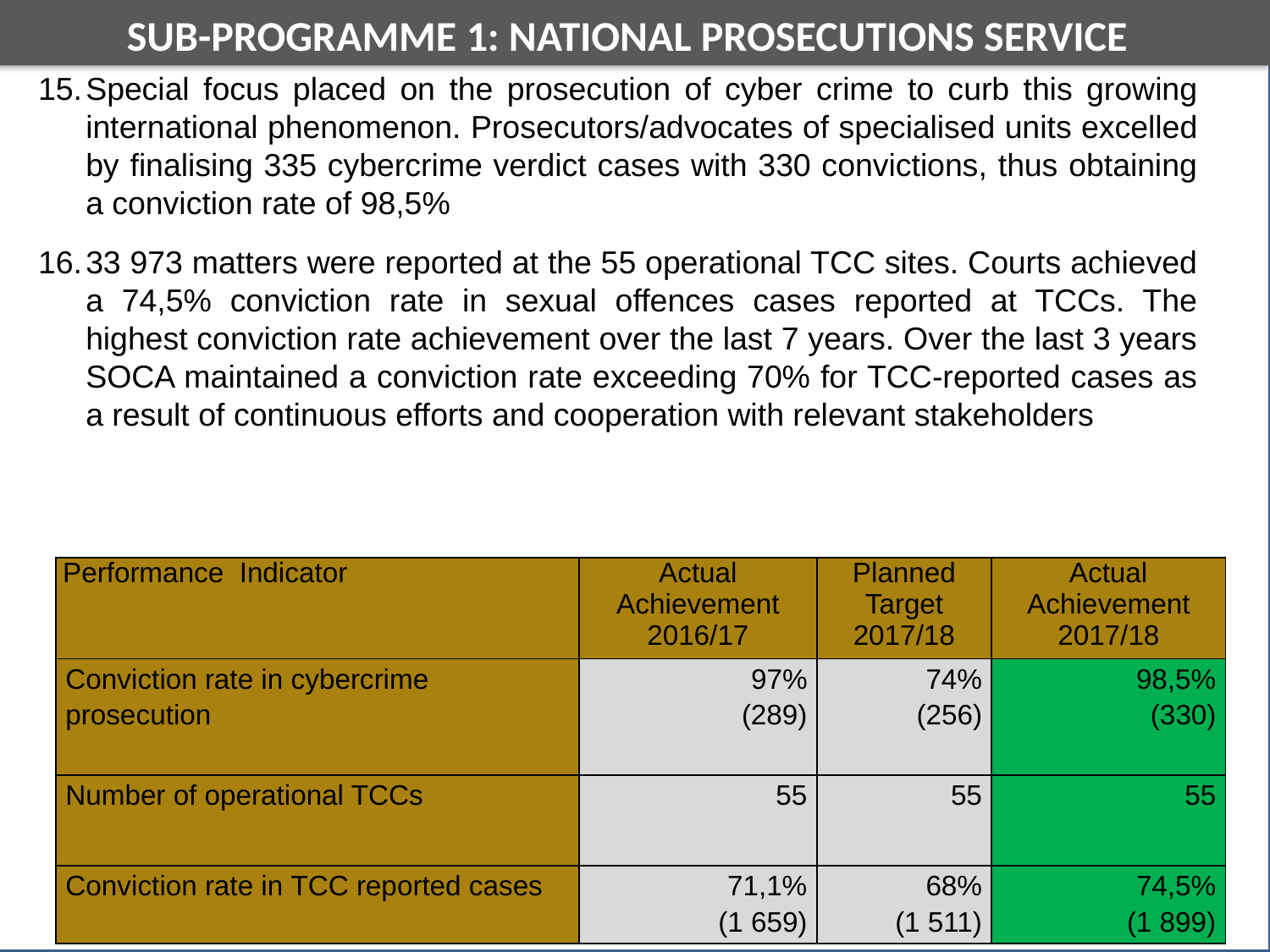

Performance Indicator
Actual Achievement 2015/2016
Planned Target 2016/2017
Actual Achievement 2016/2017
16.5
Policy Framework of Prevention and Combating of Trafficking in Persons submitted to Parliament by target date
-
31 August 2016
-
16.6
Number of policy dialogues held with stakeholders in human rights sector
22
3
21
16.7
Number of municipalities which participated in the NAP dialogues
77
70
104
SUB-PROGRAMME 1: NATIONAL PROSECUTIONS SERVICE
DEPARTMENTAL PERFORMANCE: PROGRAMME 3
Special focus placed on the prosecution of cyber crime to curb this growing international phenomenon. Prosecutors/advocates of specialised units excelled by finalising 335 cybercrime verdict cases with 330 convictions, thus obtaining a conviction rate of 98,5%
33 973 matters were reported at the 55 operational TCC sites. Courts achieved a 74,5% conviction rate in sexual offences cases reported at TCCs. The highest conviction rate achievement over the last 7 years. Over the last 3 years SOCA maintained a conviction rate exceeding 70% for TCC-reported cases as a result of continuous efforts and cooperation with relevant stakeholders

| Performance Indicator | Actual Achievement 2016/17 | Planned Target 2017/18 | Actual Achievement 2017/18 |
| --- | --- | --- | --- |
| Conviction rate in cybercrime prosecution | 97% (289) | 74% (256) | 98,5% (330) |
| Number of operational TCCs | 55 | 55 | 55 |
| Conviction rate in TCC reported cases | 71,1% (1 659) | 68% (1 511) | 74,5% (1 899) |